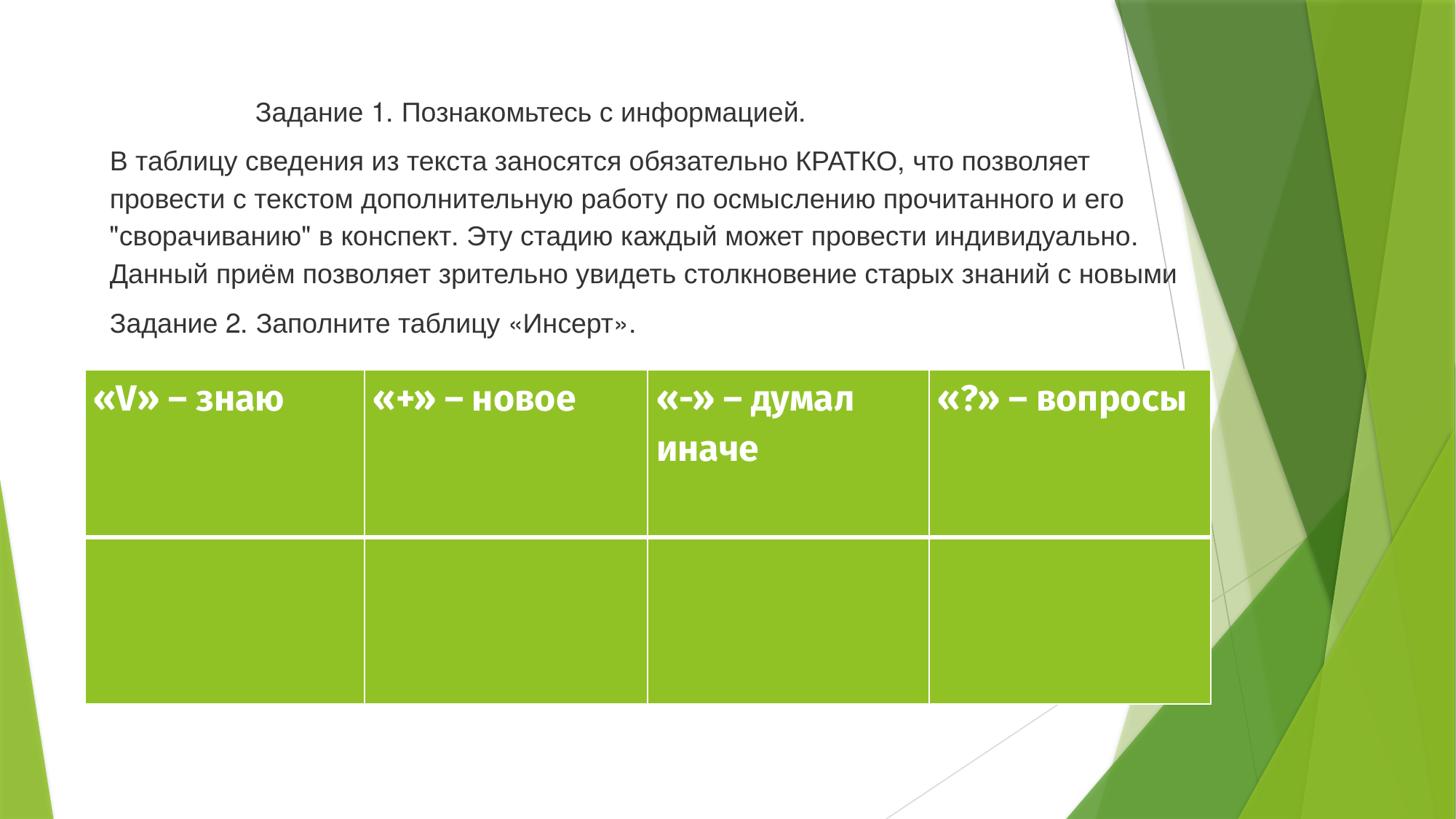

Задание 1. Познакомьтесь с информацией.
В таблицу сведения из текста заносятся обязательно КРАТКО, что позволяет провести с текстом дополнительную работу по осмыслению прочитанного и его "сворачиванию" в конспект. Эту стадию каждый может провести индивидуально. Данный приём позволяет зрительно увидеть столкновение старых знаний с новыми
Задание 2. Заполните таблицу «Инсерт».
| «V» – знаю | «+» – новое | «-» – думал иначе | «?» – вопросы |
| --- | --- | --- | --- |
|  |  |  |  |